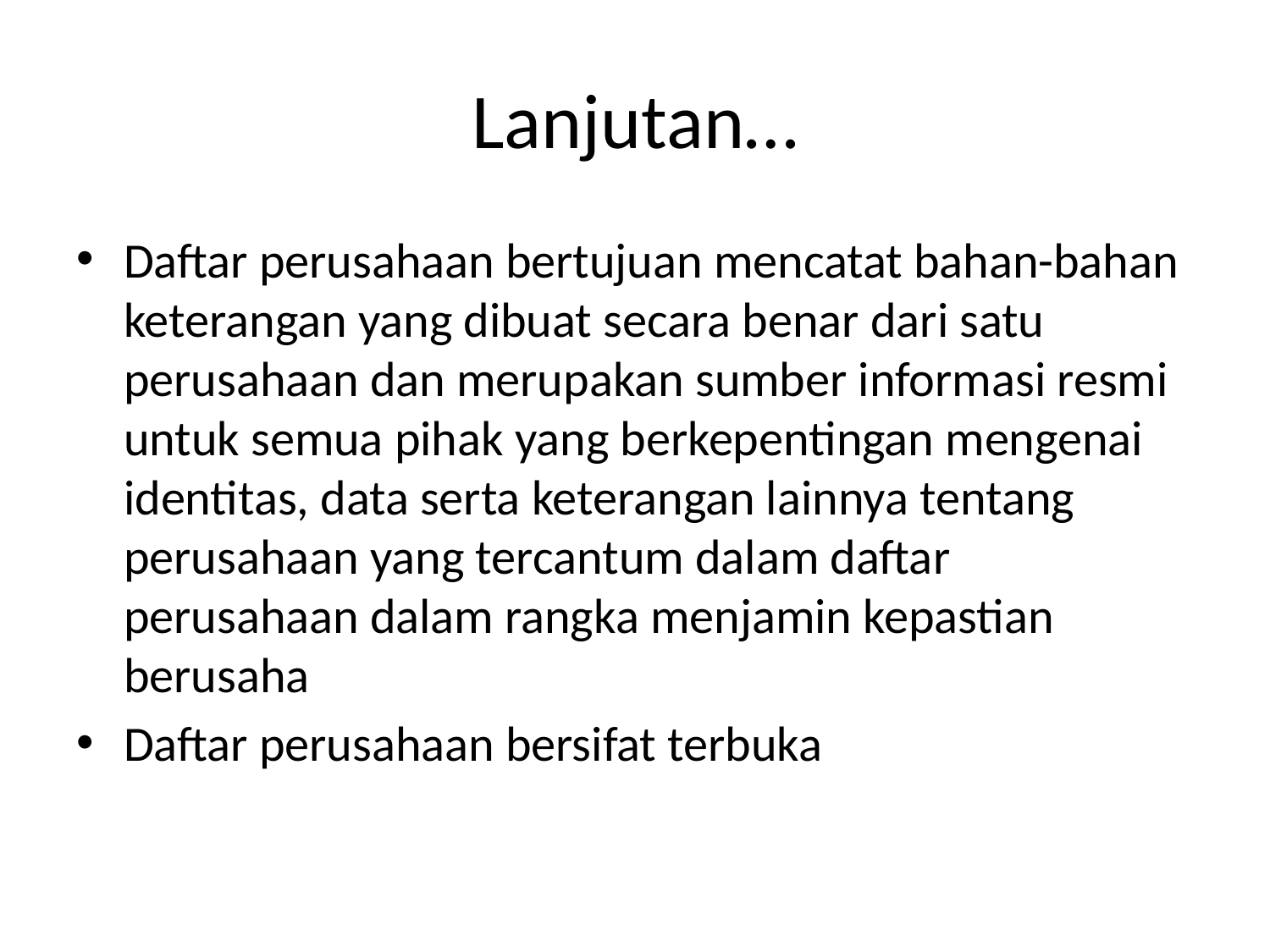

# Lanjutan…
Daftar perusahaan bertujuan mencatat bahan-bahan keterangan yang dibuat secara benar dari satu perusahaan dan merupakan sumber informasi resmi untuk semua pihak yang berkepentingan mengenai identitas, data serta keterangan lainnya tentang perusahaan yang tercantum dalam daftar perusahaan dalam rangka menjamin kepastian berusaha
Daftar perusahaan bersifat terbuka